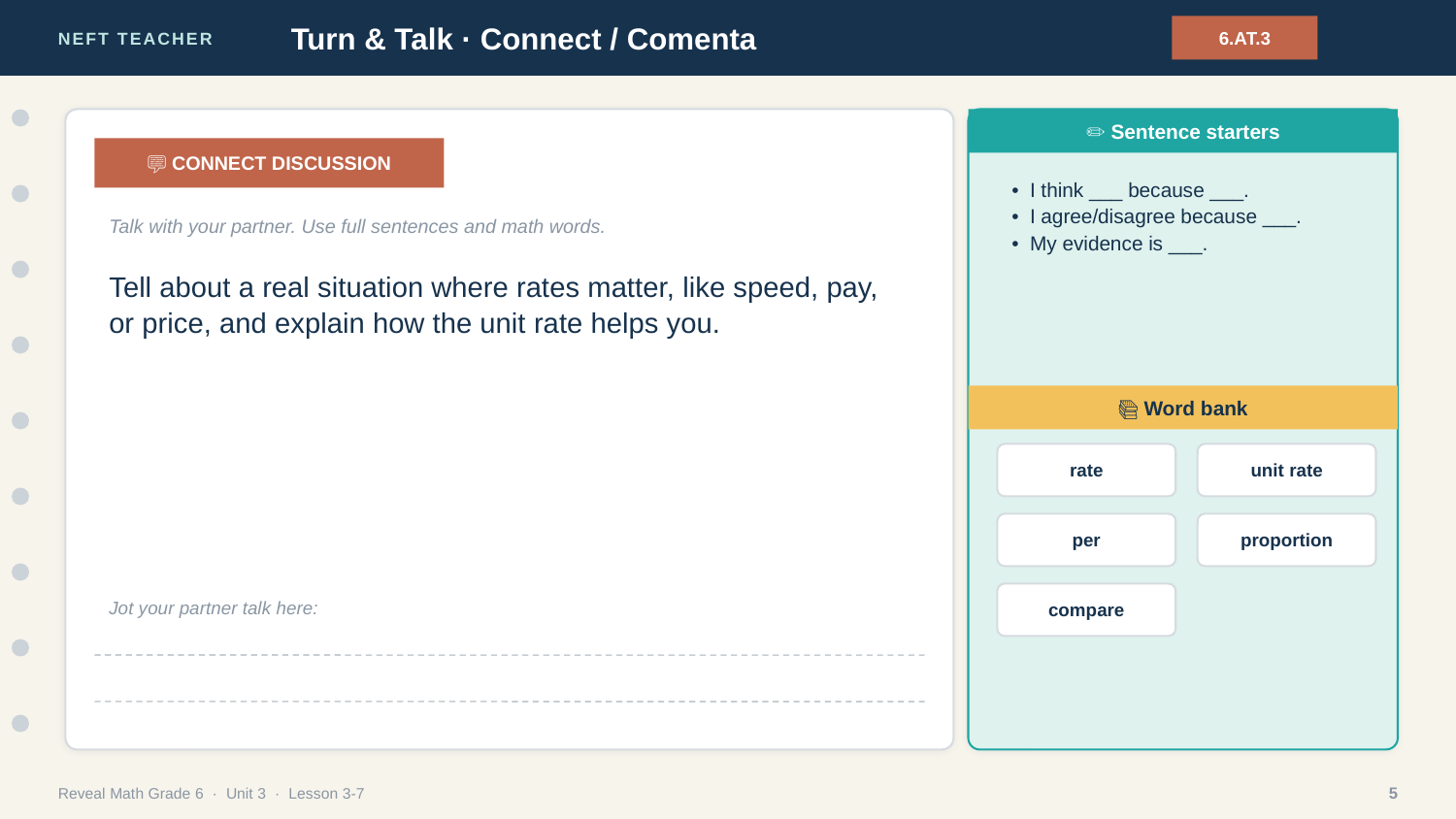

NEFT TEACHER
Turn & Talk · Connect / Comenta
6.AT.3

✏️ Sentence starters
💬 CONNECT DISCUSSION
•  I think ___ because ___.
•  I agree/disagree because ___.
•  My evidence is ___.

Talk with your partner. Use full sentences and math words.
Tell about a real situation where rates matter, like speed, pay, or price, and explain how the unit rate helps you.

📚 Word bank

rate
unit rate

per
proportion

compare
Jot your partner talk here:

Reveal Math Grade 6  ·  Unit 3  ·  Lesson 3-7
5